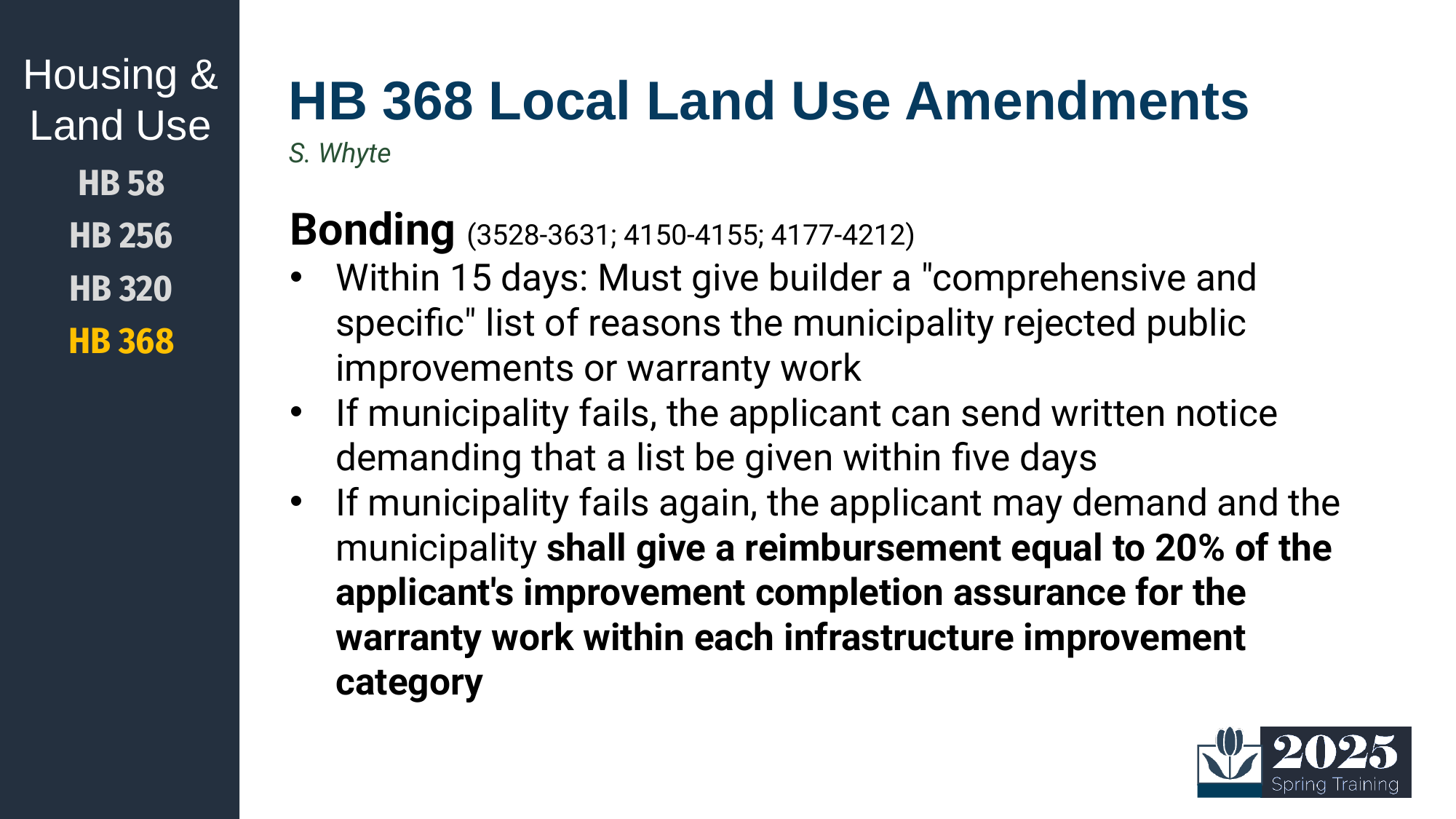

Housing & Land Use

# HB 368 Local Land Use Amendments
S. Whyte
HB 58
HB 256
HB 320
HB 368
Bonding (3528-3631; 4150-4155; 4177-4212)
Within 15 days: Must give builder a "comprehensive and specific" list of reasons the municipality rejected public improvements or warranty work
If municipality fails, the applicant can send written notice demanding that a list be given within five days
If municipality fails again, the applicant may demand and the municipality shall give a reimbursement equal to 20% of the applicant's improvement completion assurance for the warranty work within each infrastructure improvement category